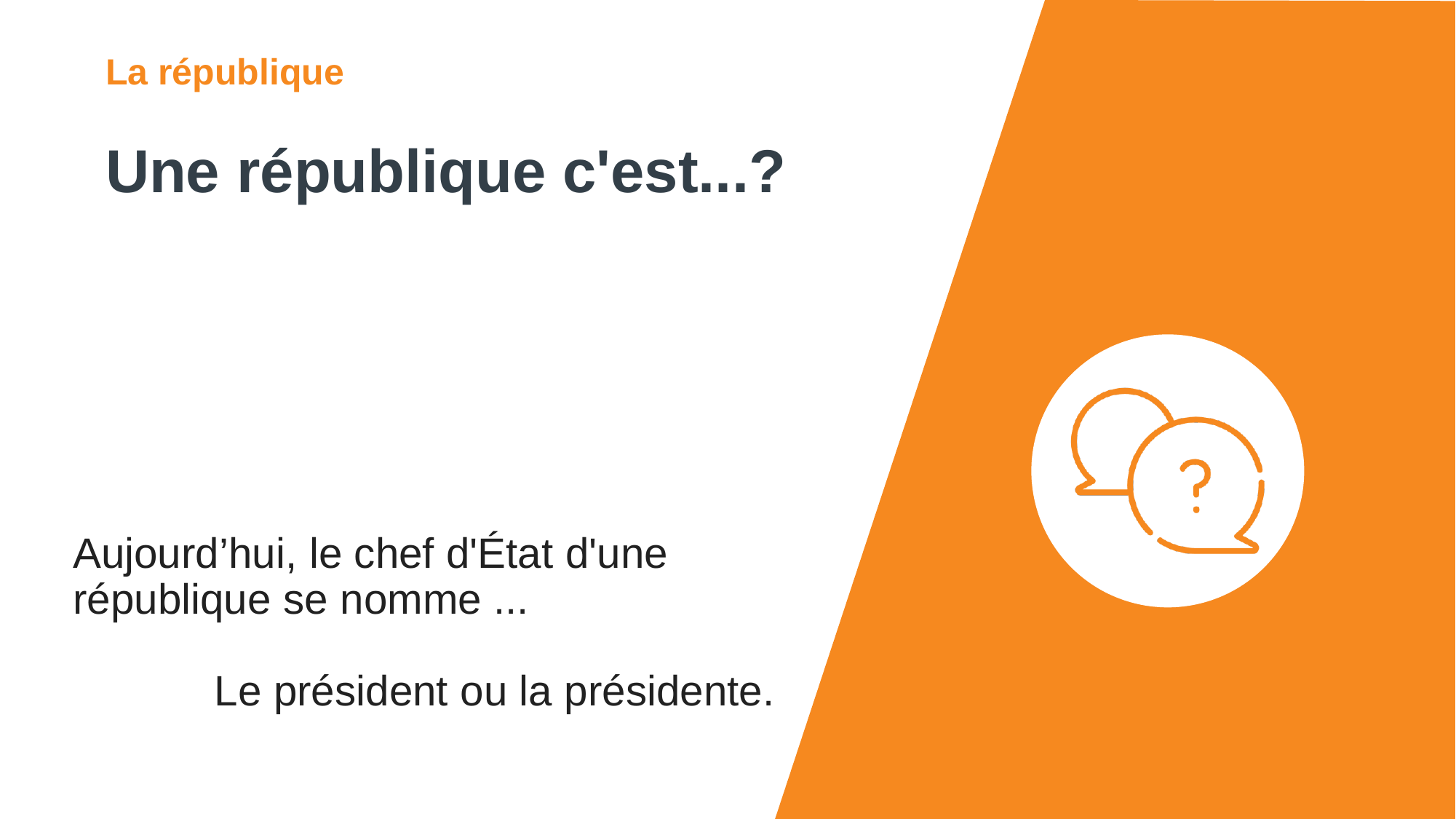

La république
# Une république c'est...?
Aujourd’hui, le chef d'État d'une république se nomme ...

Le président ou la présidente.